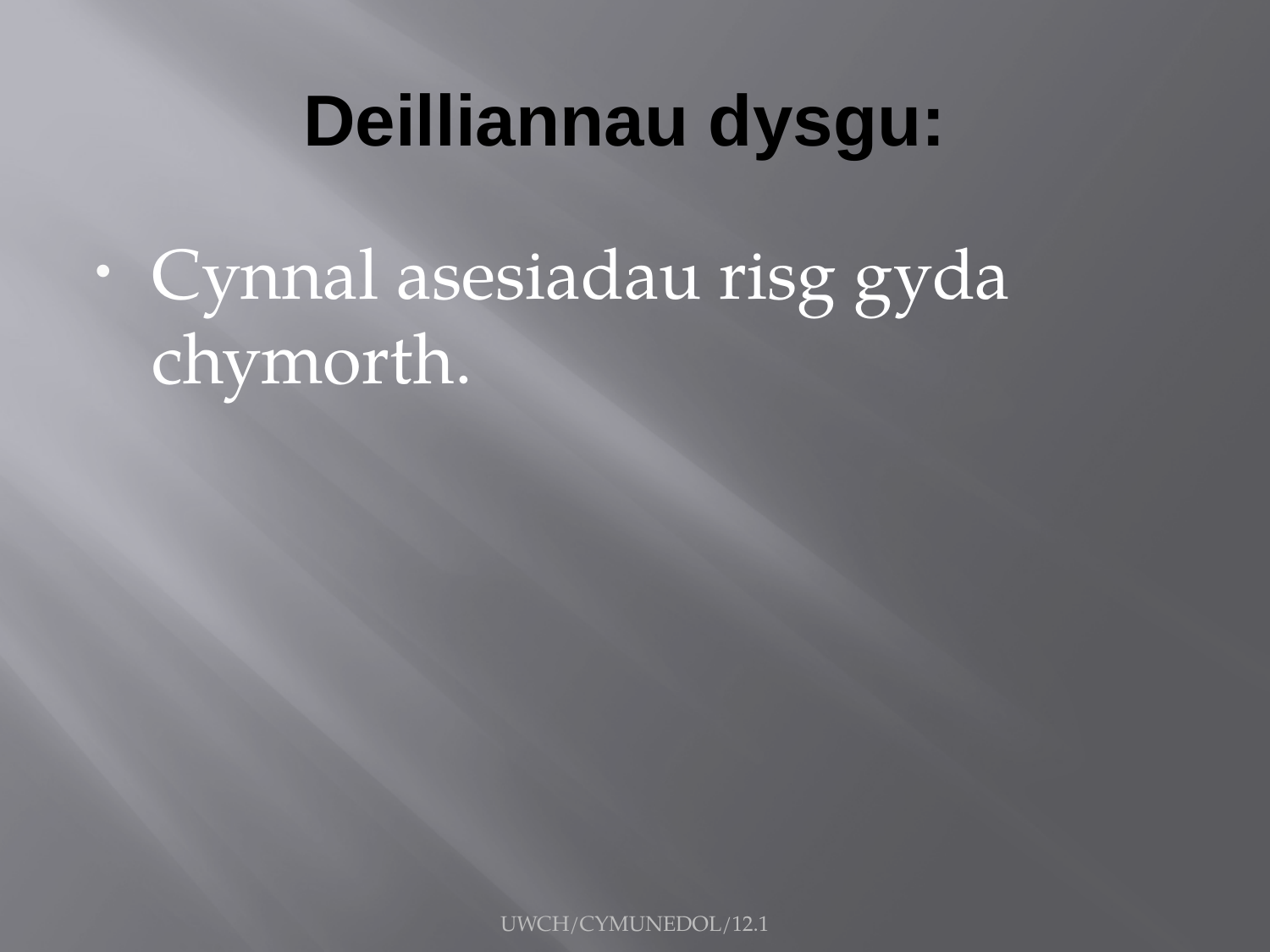

# Deilliannau dysgu:
Cynnal asesiadau risg gyda chymorth.

UWCH/CYMUNEDOL/12.1